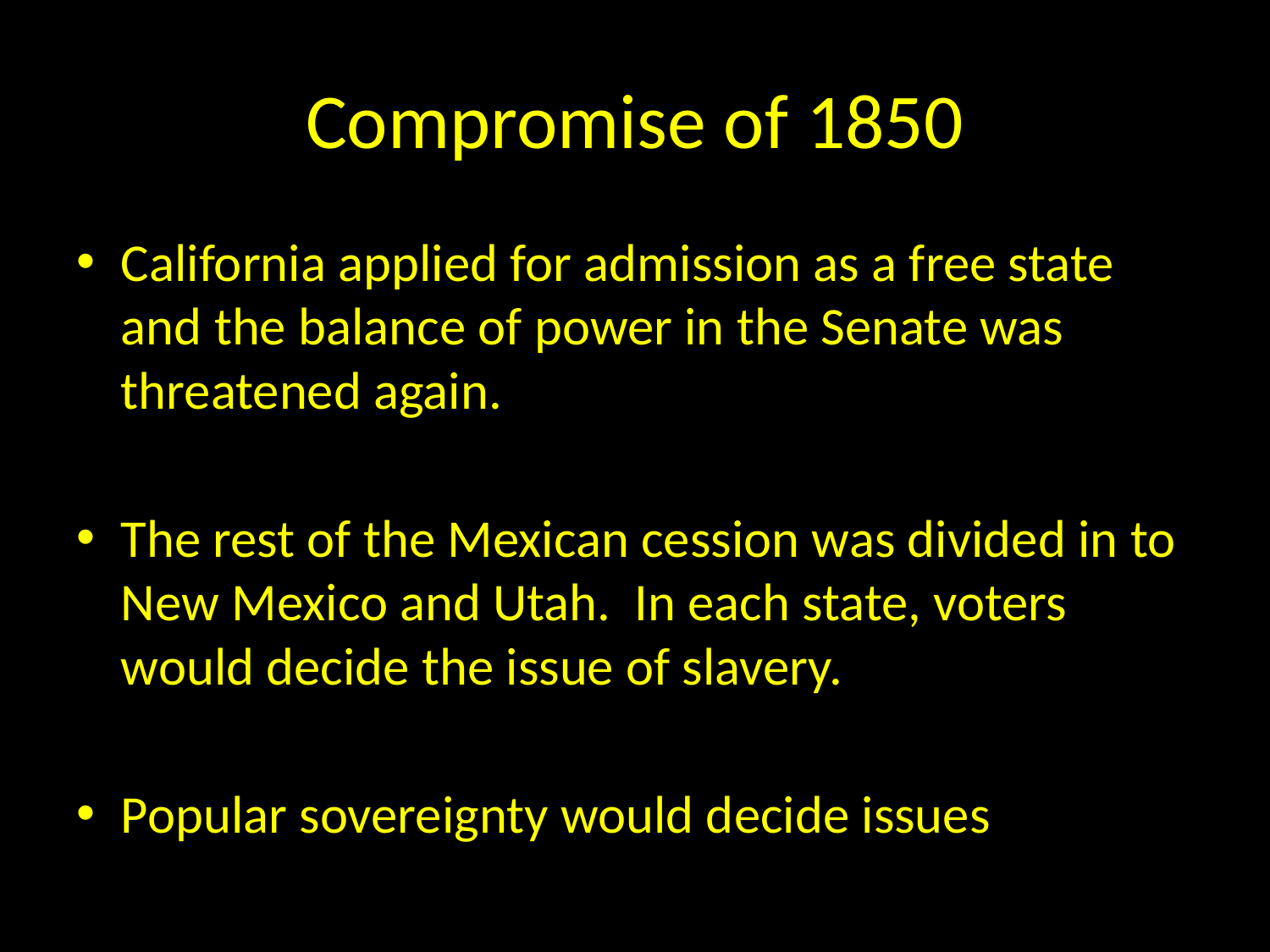

# Compromise of 1850
California applied for admission as a free state and the balance of power in the Senate was threatened again.

The rest of the Mexican cession was divided in to New Mexico and Utah.  In each state, voters would decide the issue of slavery.

Popular sovereignty would decide issues